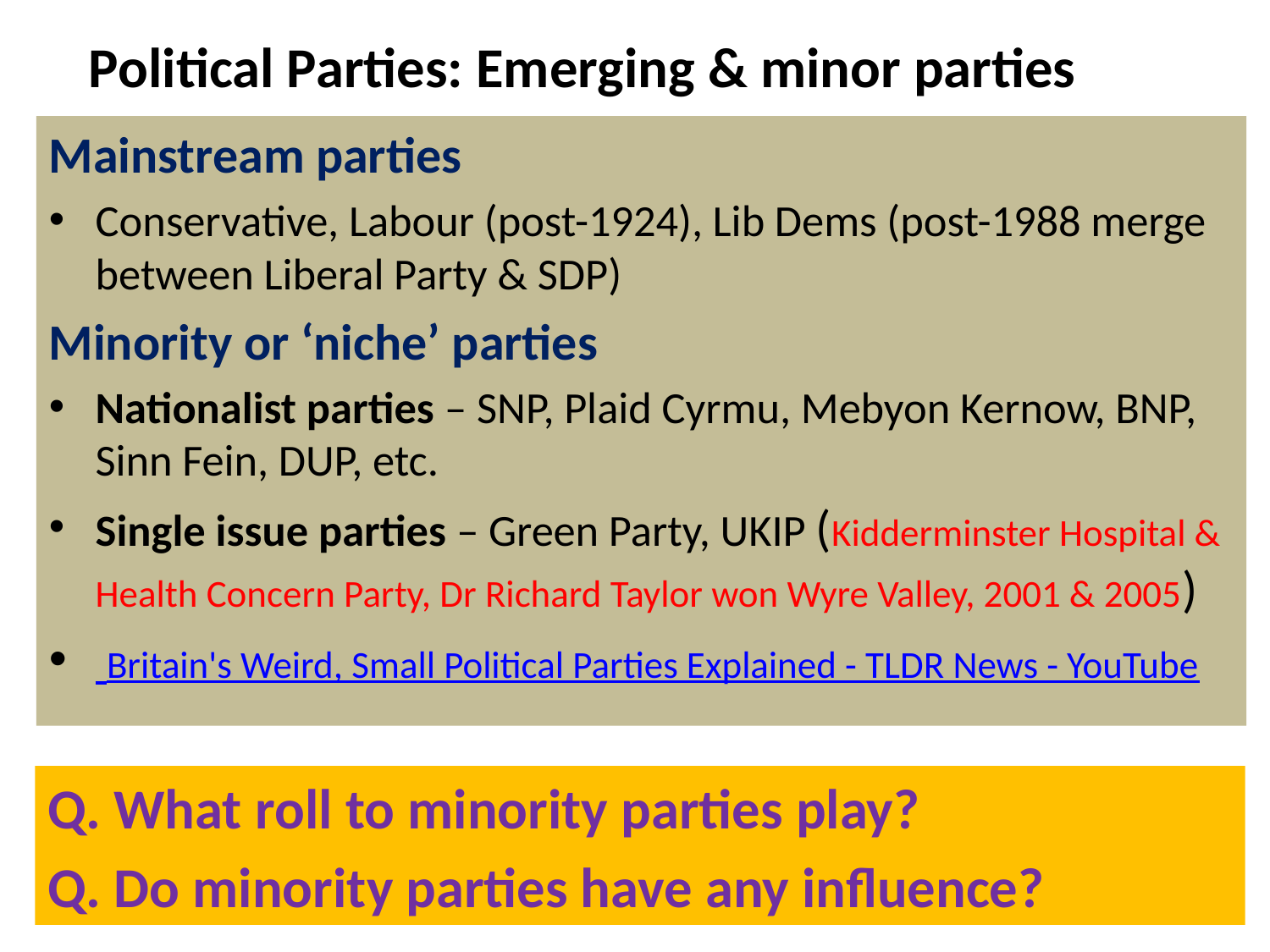

Political Parties: Emerging & minor parties
Mainstream parties
Conservative, Labour (post-1924), Lib Dems (post-1988 merge between Liberal Party & SDP)
Minority or ‘niche’ parties
Nationalist parties – SNP, Plaid Cyrmu, Mebyon Kernow, BNP, Sinn Fein, DUP, etc.
Single issue parties – Green Party, UKIP (Kidderminster Hospital & Health Concern Party, Dr Richard Taylor won Wyre Valley, 2001 & 2005)
 Britain's Weird, Small Political Parties Explained - TLDR News - YouTube

Q. What roll to minority parties play?
Q. Do minority parties have any influence?